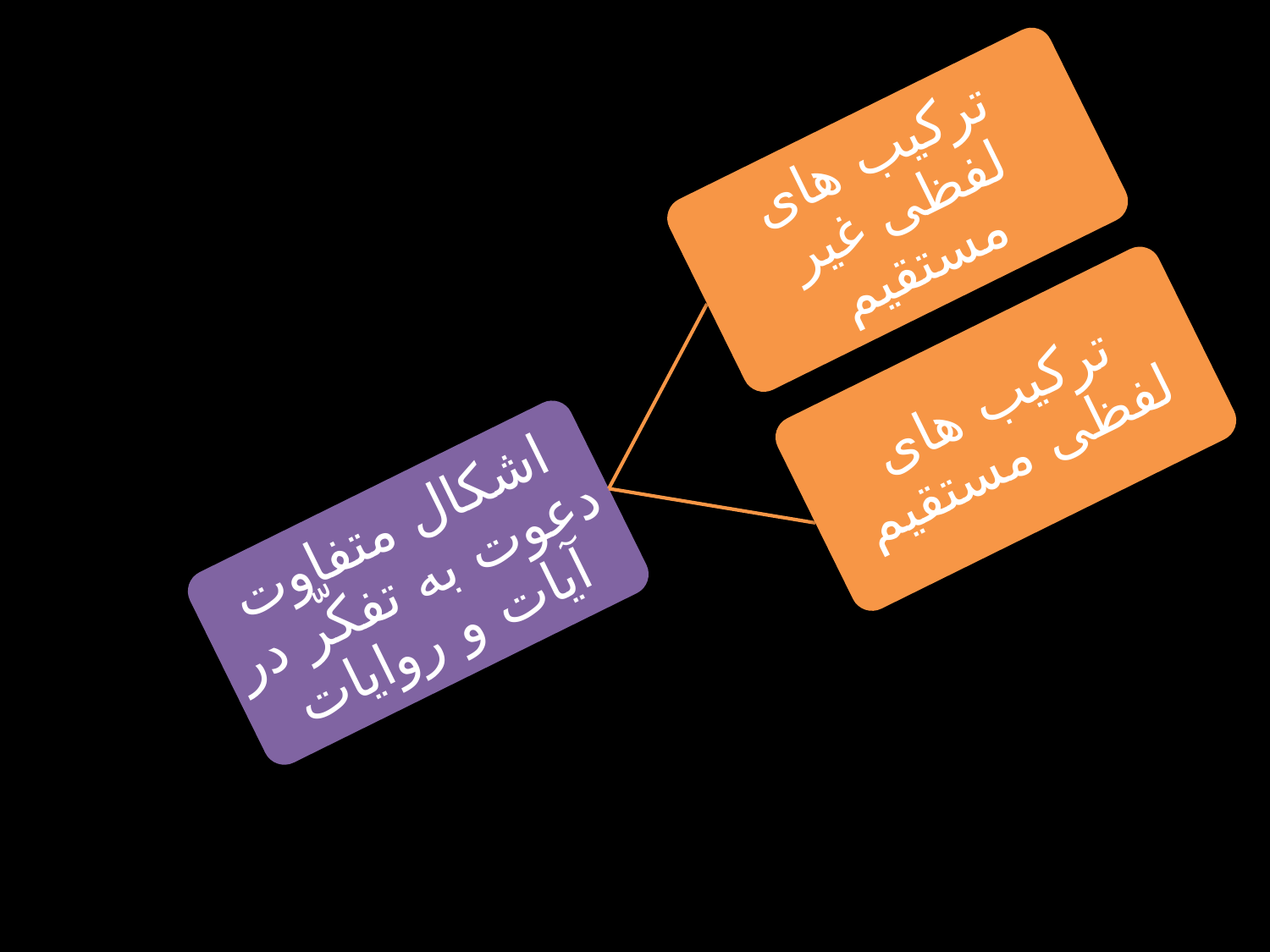

ترکیب های لفظی غیر مستقیم
اشکال متفاوت دعوت به تفکّر در آیات و روایات

ترکیب های لفظی مستقیم